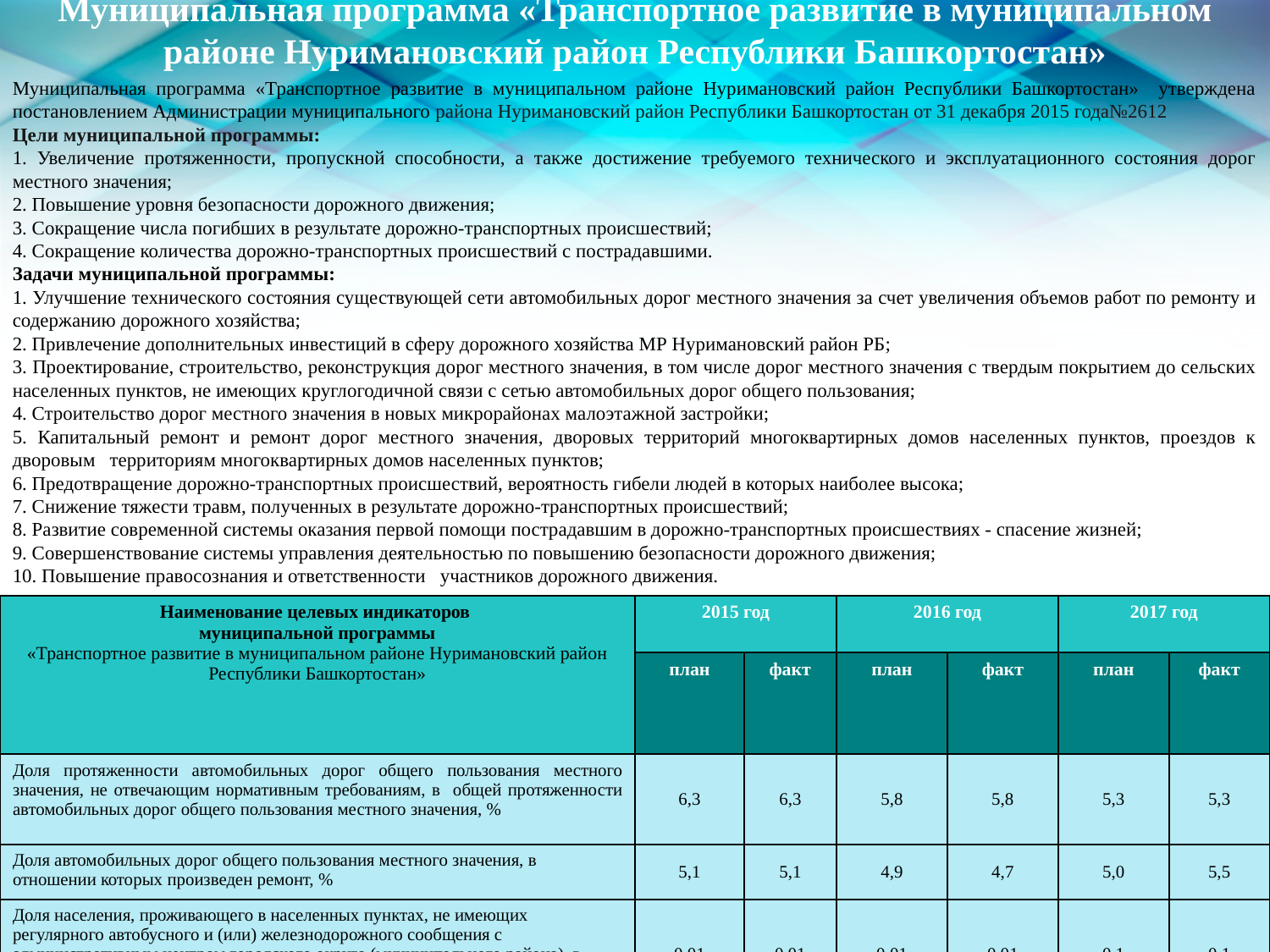

Муниципальная программа «Транспортное развитие в муниципальном районе Нуримановский район Республики Башкортостан»
Муниципальная программа «Транспортное развитие в муниципальном районе Нуримановский район Республики Башкортостан»  утверждена постановлением Администрации муниципального района Нуримановский район Республики Башкортостан от 31 декабря 2015 года№2612
Цели муниципальной программы:
1. Увеличение протяженности, пропускной способности, а также достижение требуемого технического и эксплуатационного состояния дорог местного значения;
2. Повышение уровня безопасности дорожного движения;
3. Сокращение числа погибших в результате дорожно-транспортных происшествий;
4. Сокращение количества дорожно-транспортных происшествий с пострадавшими.
Задачи муниципальной программы:
1. Улучшение технического состояния существующей сети автомобильных дорог местного значения за счет увеличения объемов работ по ремонту и содержанию дорожного хозяйства;
2. Привлечение дополнительных инвестиций в сферу дорожного хозяйства МР Нуримановский район РБ;
3. Проектирование, строительство, реконструкция дорог местного значения, в том числе дорог местного значения с твердым покрытием до сельских населенных пунктов, не имеющих круглогодичной связи с сетью автомобильных дорог общего пользования;
4. Строительство дорог местного значения в новых микрорайонах малоэтажной застройки;
5. Капитальный ремонт и ремонт дорог местного значения, дворовых территорий многоквартирных домов населенных пунктов, проездов к дворовым   территориям многоквартирных домов населенных пунктов;
6. Предотвращение дорожно-транспортных происшествий, вероятность гибели людей в которых наиболее высока;
7. Снижение тяжести травм, полученных в результате дорожно-транспортных происшествий;
8. Развитие современной системы оказания первой помощи пострадавшим в дорожно-транспортных происшествиях - спасение жизней;
9. Совершенствование системы управления деятельностью по повышению безопасности дорожного движения;
10. Повышение правосознания и ответственности   участников дорожного движения.
| Наименование целевых индикаторов муниципальной программы «Транспортное развитие в муниципальном районе Нуримановский район Республики Башкортостан» | 2015 год |  | 2016 год |  | 2017 год |  |
| --- | --- | --- | --- | --- | --- | --- |
|  | план | факт | план | факт | план | факт |
| Доля протяженности автомобильных дорог общего пользования местного значения, не отвечающим нормативным требованиям, в общей протяженности автомобильных дорог общего пользования местного значения, % | 6,3 | 6,3 | 5,8 | 5,8 | 5,3 | 5,3 |
| Доля автомобильных дорог общего пользования местного значения, в отношении которых произведен ремонт, % | 5,1 | 5,1 | 4,9 | 4,7 | 5,0 | 5,5 |
| Доля населения, проживающего в населенных пунктах, не имеющих регулярного автобусного и (или) железнодорожного сообщения с административным центром городского округа (муниципального района), в общей численности населения городского округа (муниципального района), % | 0,01 | 0,01 | 0,01 | 0,01 | 0,1 | 0,1 |